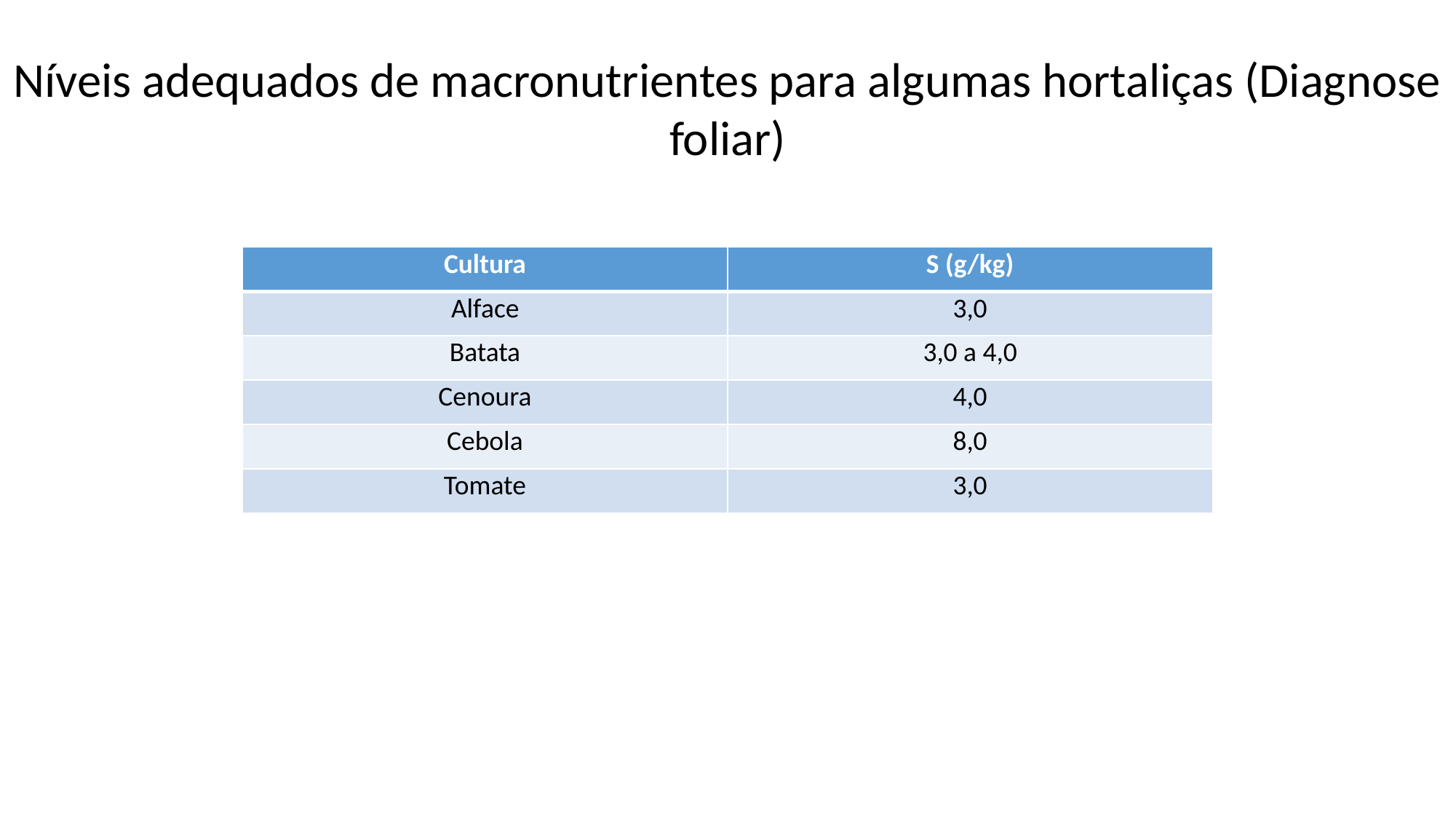

Níveis adequados de macronutrientes para algumas hortaliças (Diagnose foliar)
| Cultura | S (g/kg) |
| --- | --- |
| Alface | 3,0 |
| Batata | 3,0 a 4,0 |
| Cenoura | 4,0 |
| Cebola | 8,0 |
| Tomate | 3,0 |